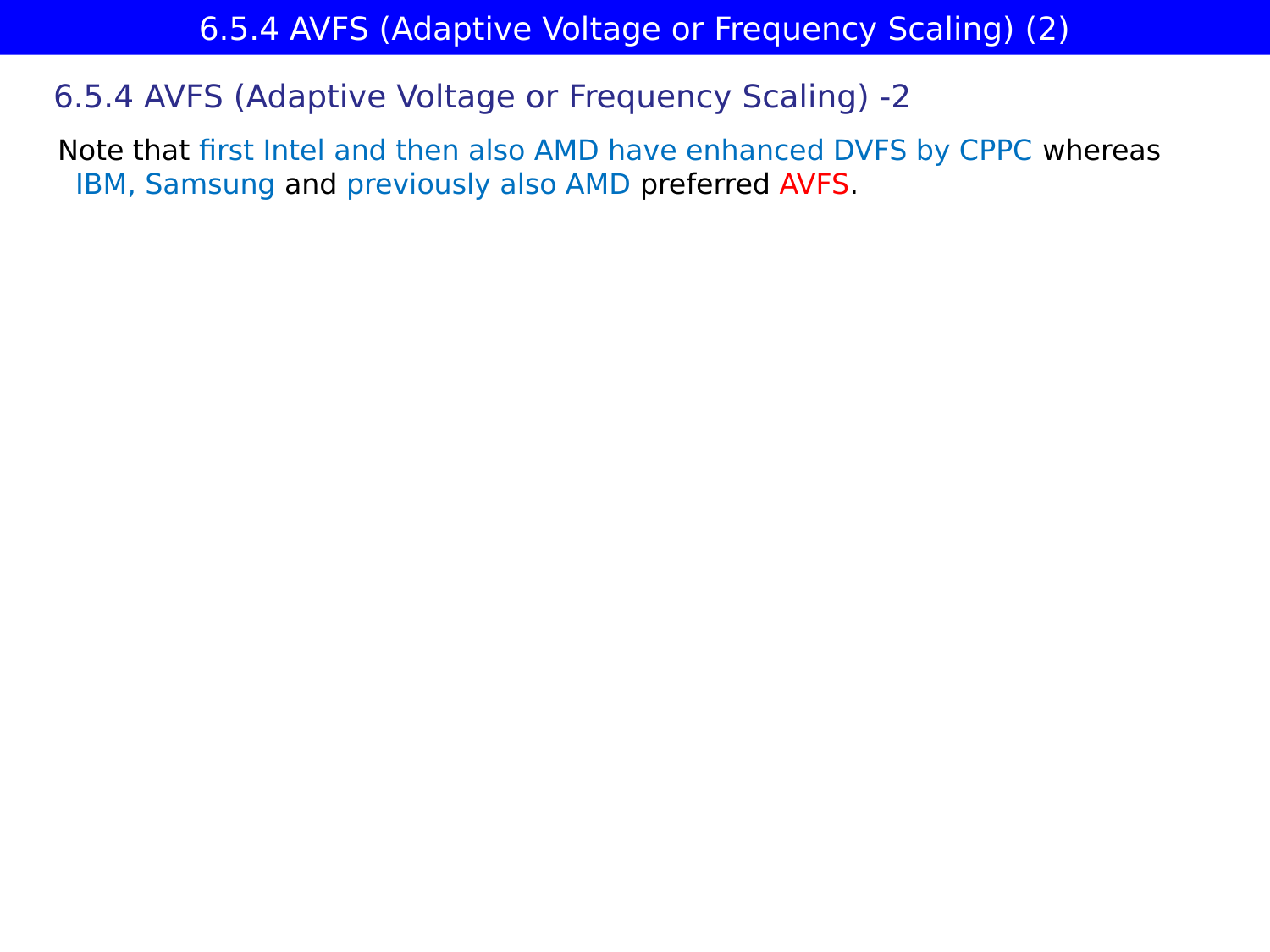

# 6.5.4 AVFS (Adaptive Voltage or Frequency Scaling) (2)
6.5.4 AVFS (Adaptive Voltage or Frequency Scaling) -2
Note that first Intel and then also AMD have enhanced DVFS by CPPC whereas
  IBM, Samsung and previously also AMD preferred AVFS.